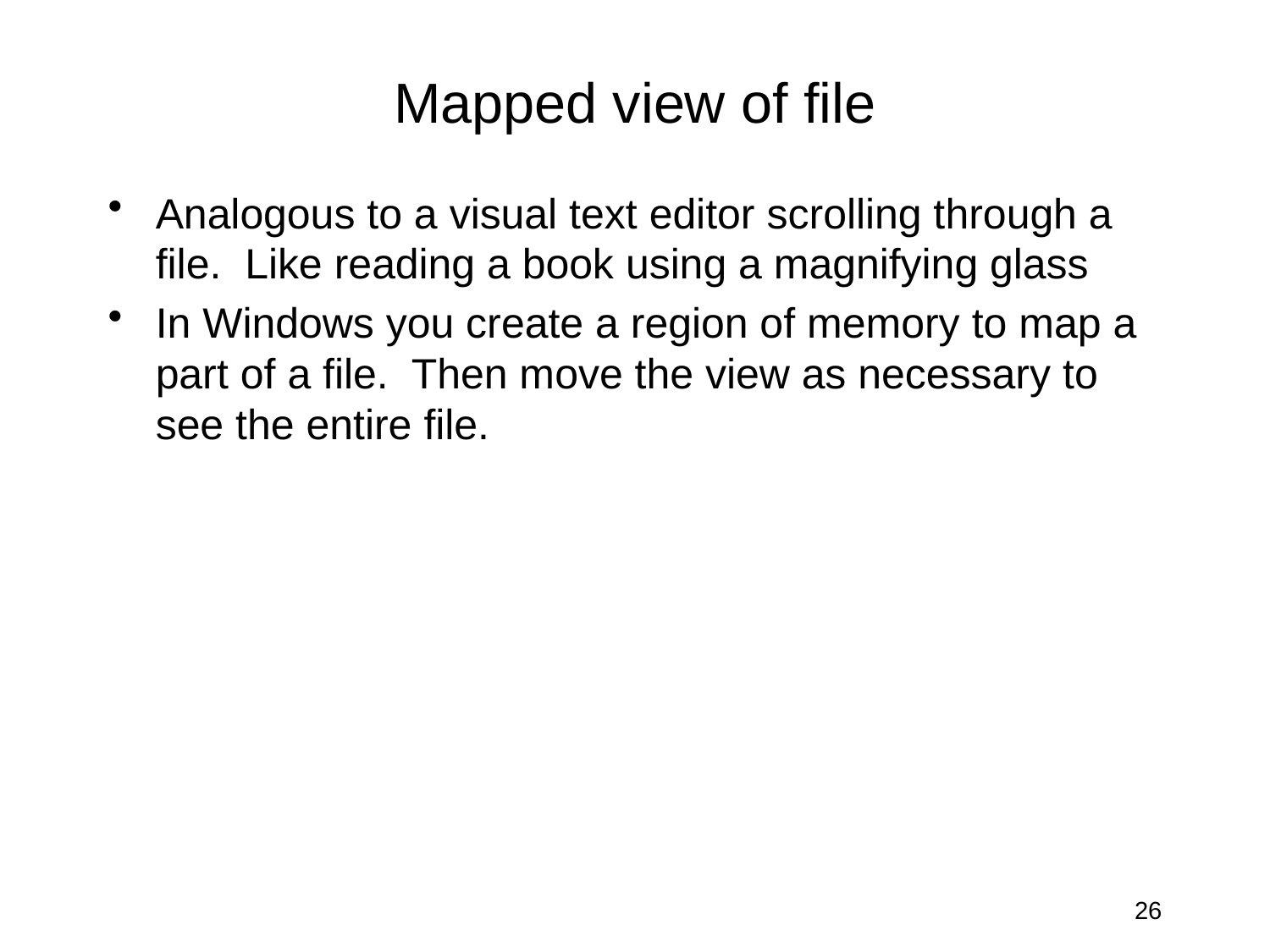

# Mapped view of file
Analogous to a visual text editor scrolling through a file.  Like reading a book using a magnifying glass
In Windows you create a region of memory to map a part of a file.  Then move the view as necessary to see the entire file.

26